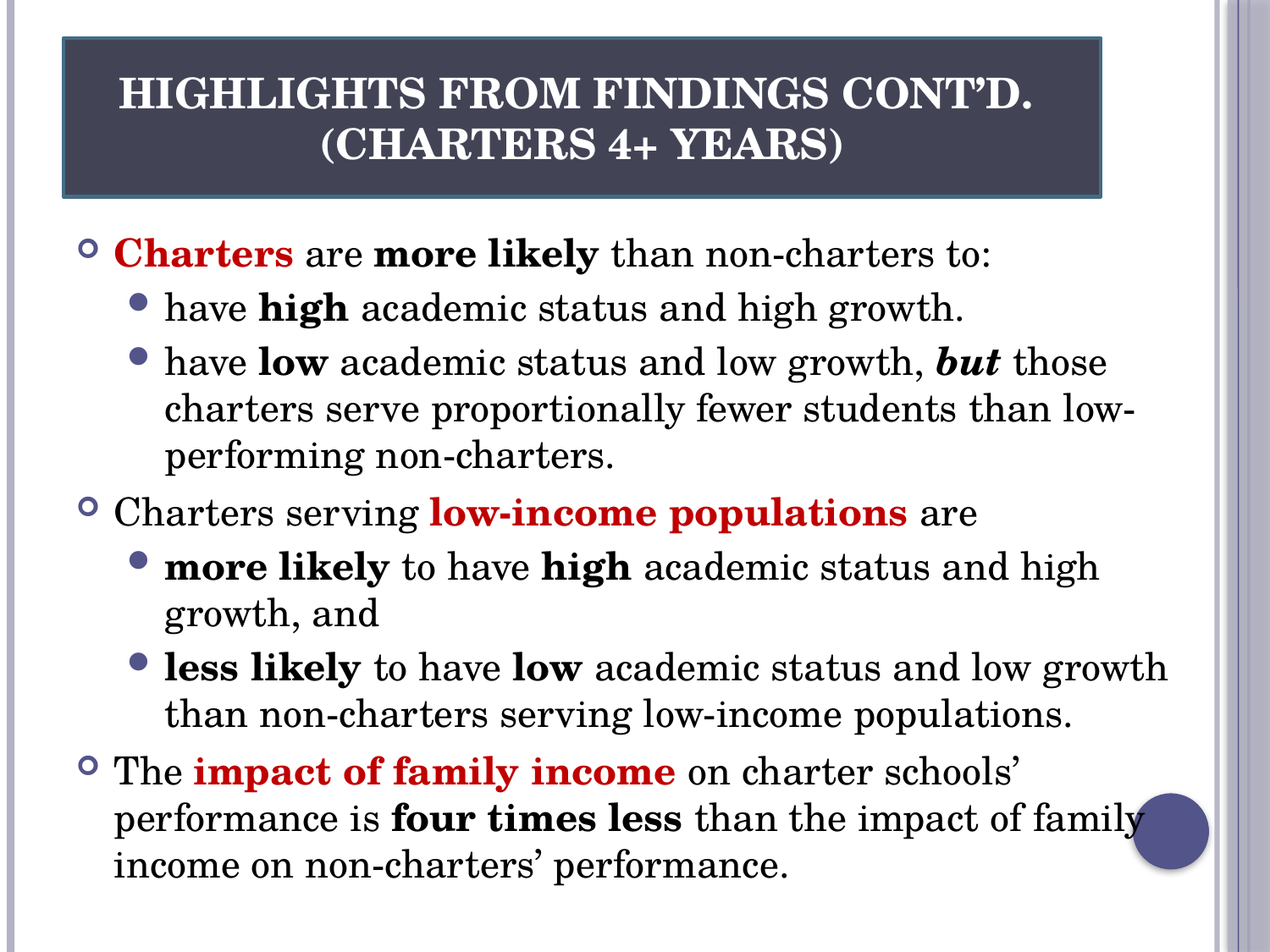

# Highlights from Findings cont’d. (Charters 4+ years)
Charters are more likely than non-charters to:
have high academic status and high growth.
have low academic status and low growth, but those charters serve proportionally fewer students than low-performing non-charters.
Charters serving low-income populations are
more likely to have high academic status and high growth, and
less likely to have low academic status and low growth than non-charters serving low-income populations.
The impact of family income on charter schools’ performance is four times less than the impact of family income on non-charters’ performance.